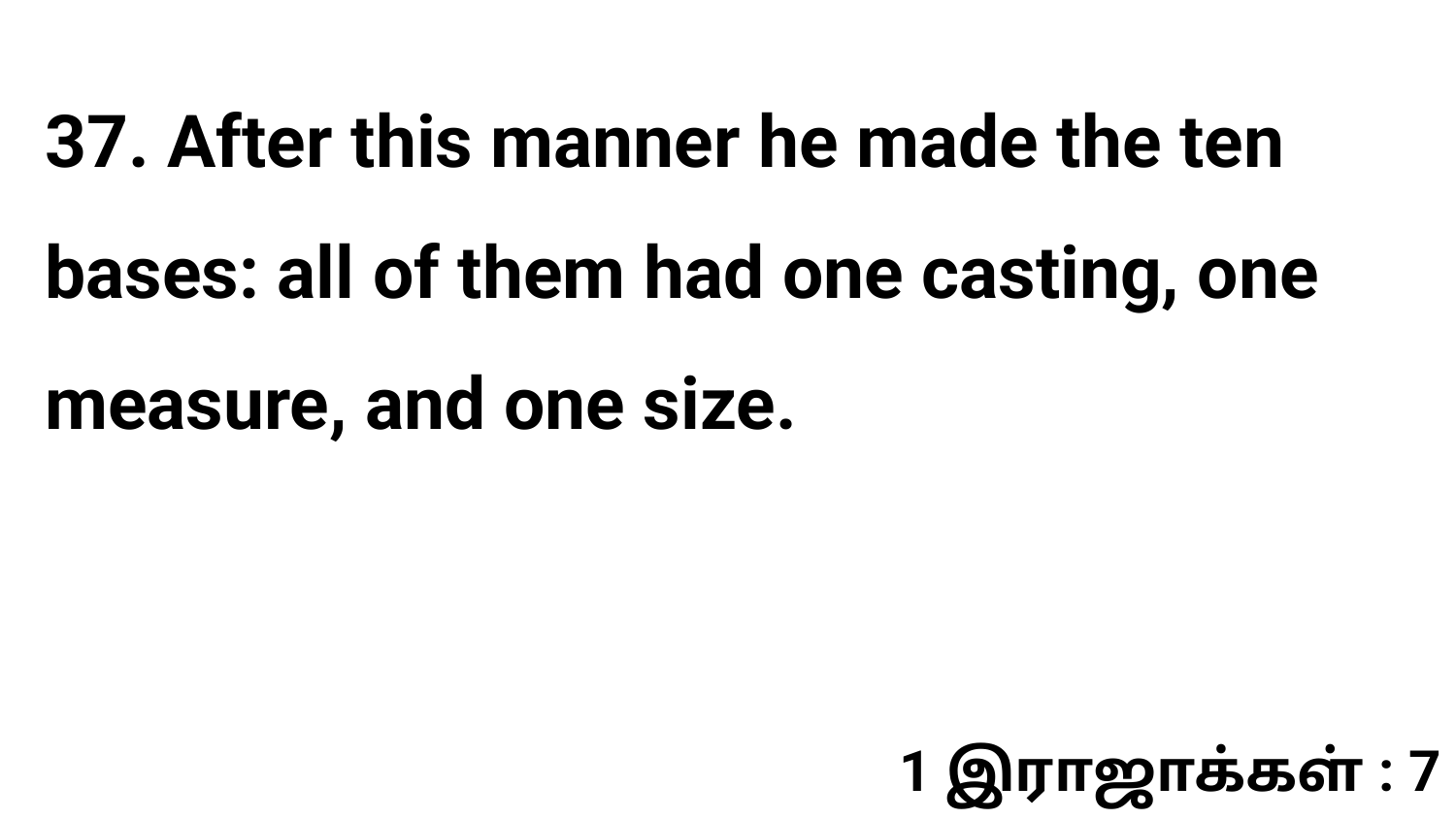

37. After this manner he made the ten bases: all of them had one casting, one measure, and one size.
1 இராஜாக்கள் : 7